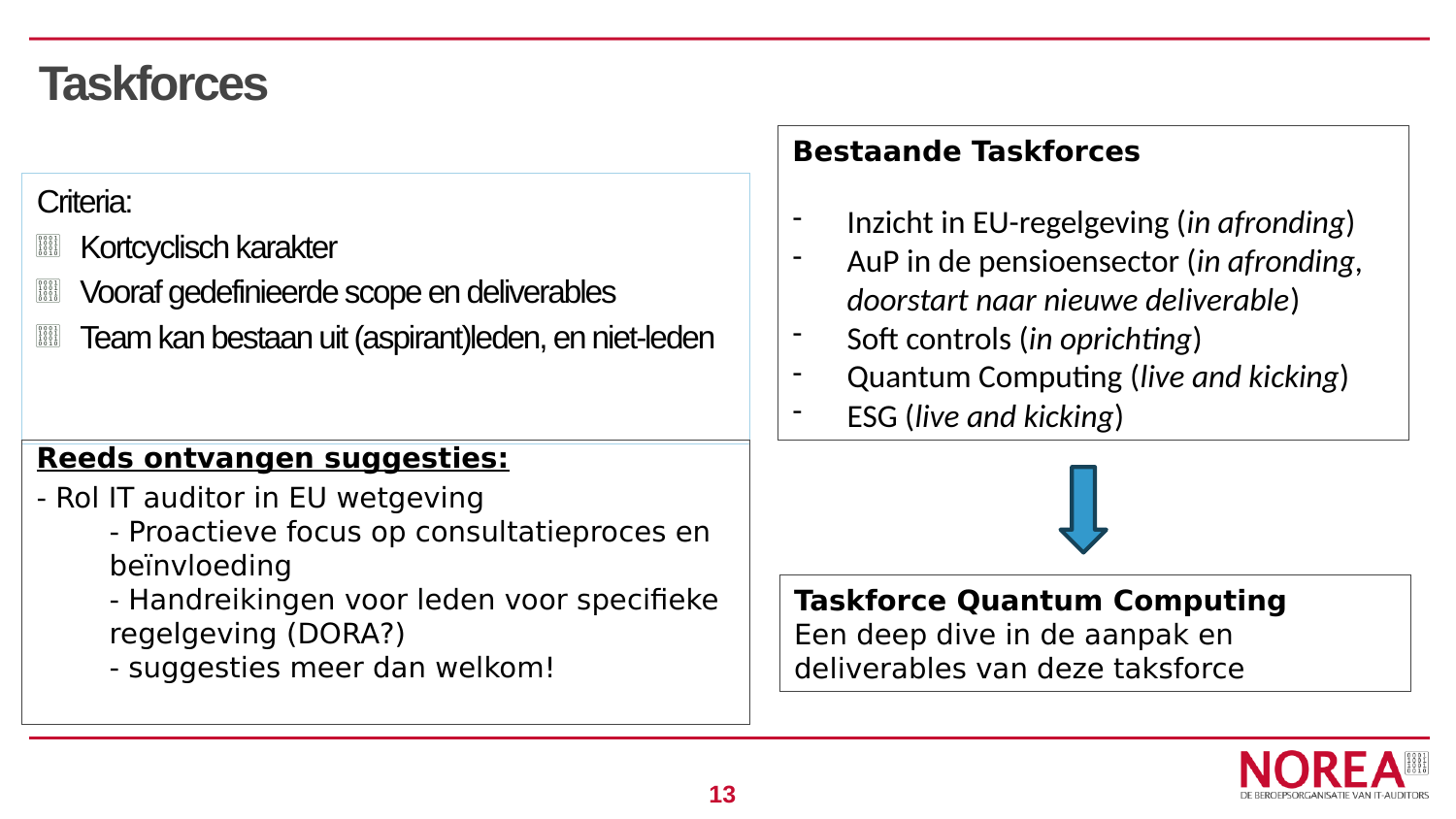

# Taskforces
Bestaande Taskforces

Inzicht in EU-regelgeving (in afronding)
AuP in de pensioensector (in afronding, doorstart naar nieuwe deliverable)
Soft controls (in oprichting)
Quantum Computing (live and kicking)
ESG (live and kicking)
Criteria:
Kortcyclisch karakter
Vooraf gedefinieerde scope en deliverables
Team kan bestaan uit (aspirant)leden, en niet-leden
Reeds ontvangen suggesties:
- Rol IT auditor in EU wetgeving
- Proactieve focus op consultatieproces en beïnvloeding
- Handreikingen voor leden voor specifieke regelgeving (DORA?)
- suggesties meer dan welkom!

Taskforce Quantum Computing
Een deep dive in de aanpak en deliverables van deze taksforce